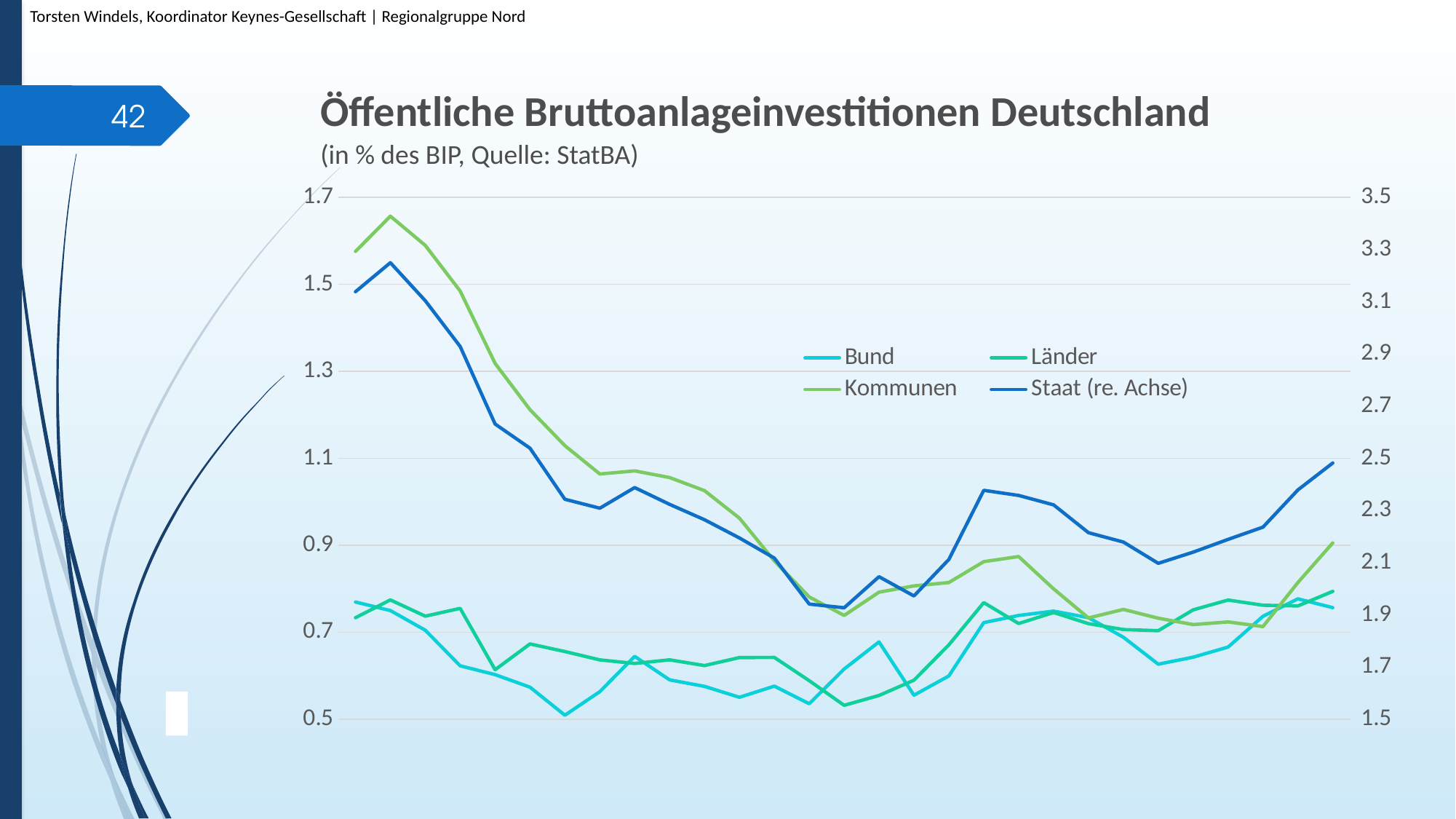

Torsten Windels, Koordinator Keynes-Gesellschaft | Regionalgruppe Nord
# Öffentliche Bruttoanlageinvestitionen Deutschland (in % des BIP, Quelle: StatBA)
42

[unsupported chart]